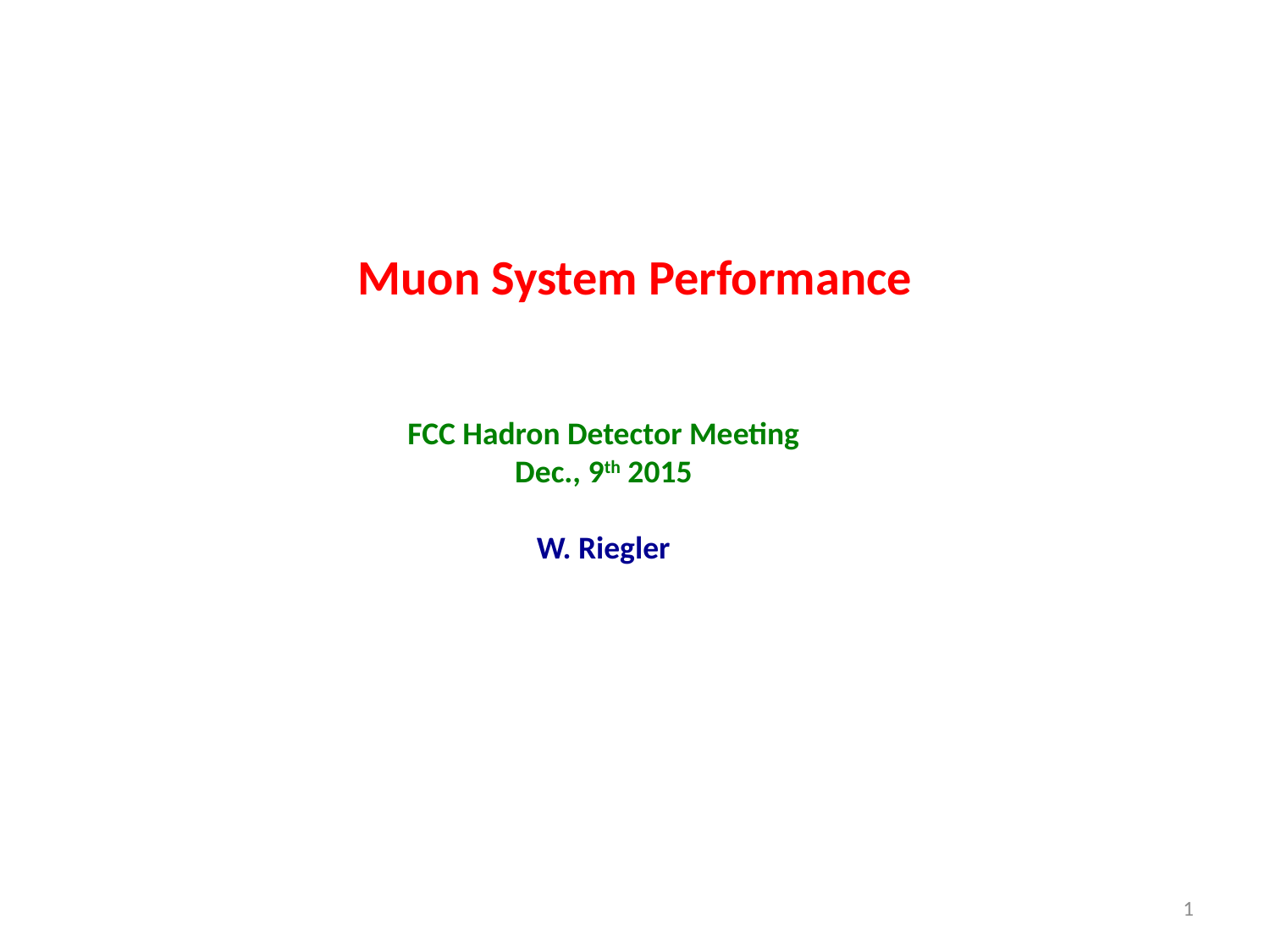

Muon System Performance
FCC Hadron Detector Meeting
Dec., 9th 2015

W. Riegler
1